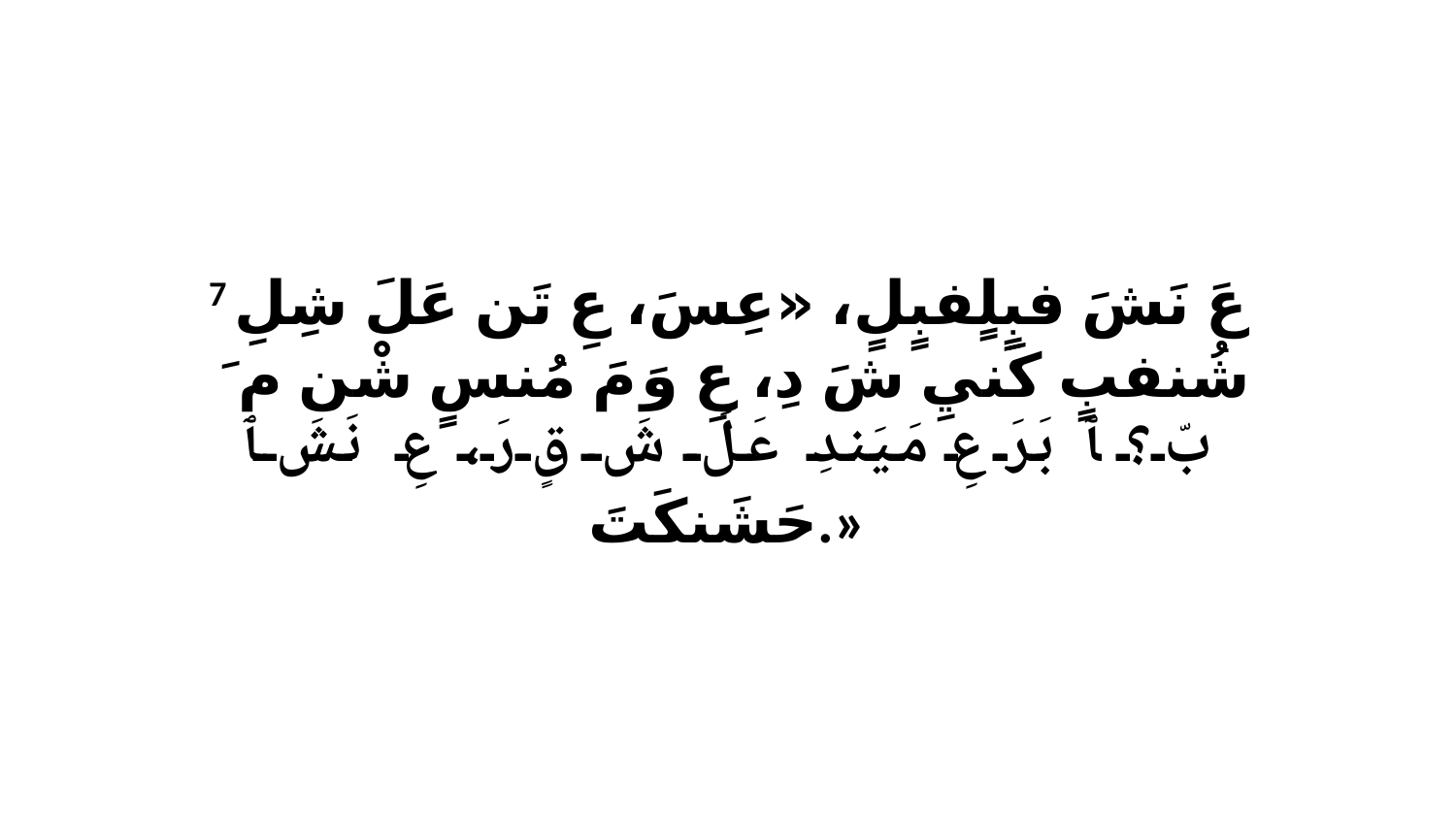

7 عَ نَشَ فبٍلٍفبٍلٍ، «عِسَ، عِ تَن عَلَ شِلِ شُنفبٍ كَنيِ شَ دِ، عِ وَ مَ مُنسٍ شْن مَ ﭑ بّ؟ ﭑ بَرَ عِ مَيَندِ عَلَ شَ قٍ رَ، عِ نَشَ ﭑ حَشَنكَتَ.»